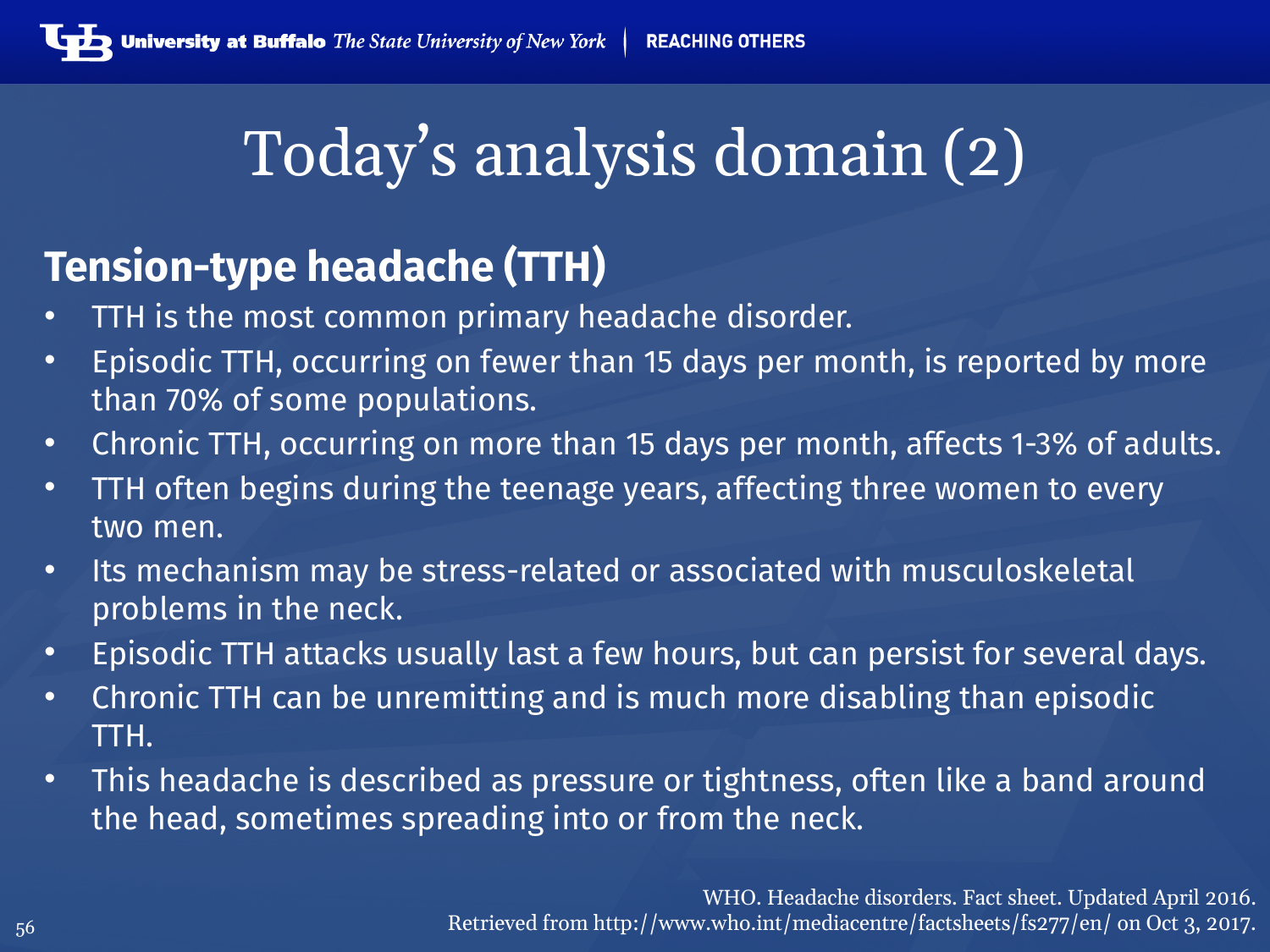

# Today’s analysis domain (2)
Tension-type headache (TTH)
TTH is the most common primary headache disorder.
Episodic TTH, occurring on fewer than 15 days per month, is reported by more than 70% of some populations.
Chronic TTH, occurring on more than 15 days per month, affects 1-3% of adults.
TTH often begins during the teenage years, affecting three women to every two men.
Its mechanism may be stress-related or associated with musculoskeletal problems in the neck.
Episodic TTH attacks usually last a few hours, but can persist for several days.
Chronic TTH can be unremitting and is much more disabling than episodic TTH.
This headache is described as pressure or tightness, often like a band around the head, sometimes spreading into or from the neck.

WHO. Headache disorders. Fact sheet. Updated April 2016.
Retrieved from http://www.who.int/mediacentre/factsheets/fs277/en/ on Oct 3, 2017.